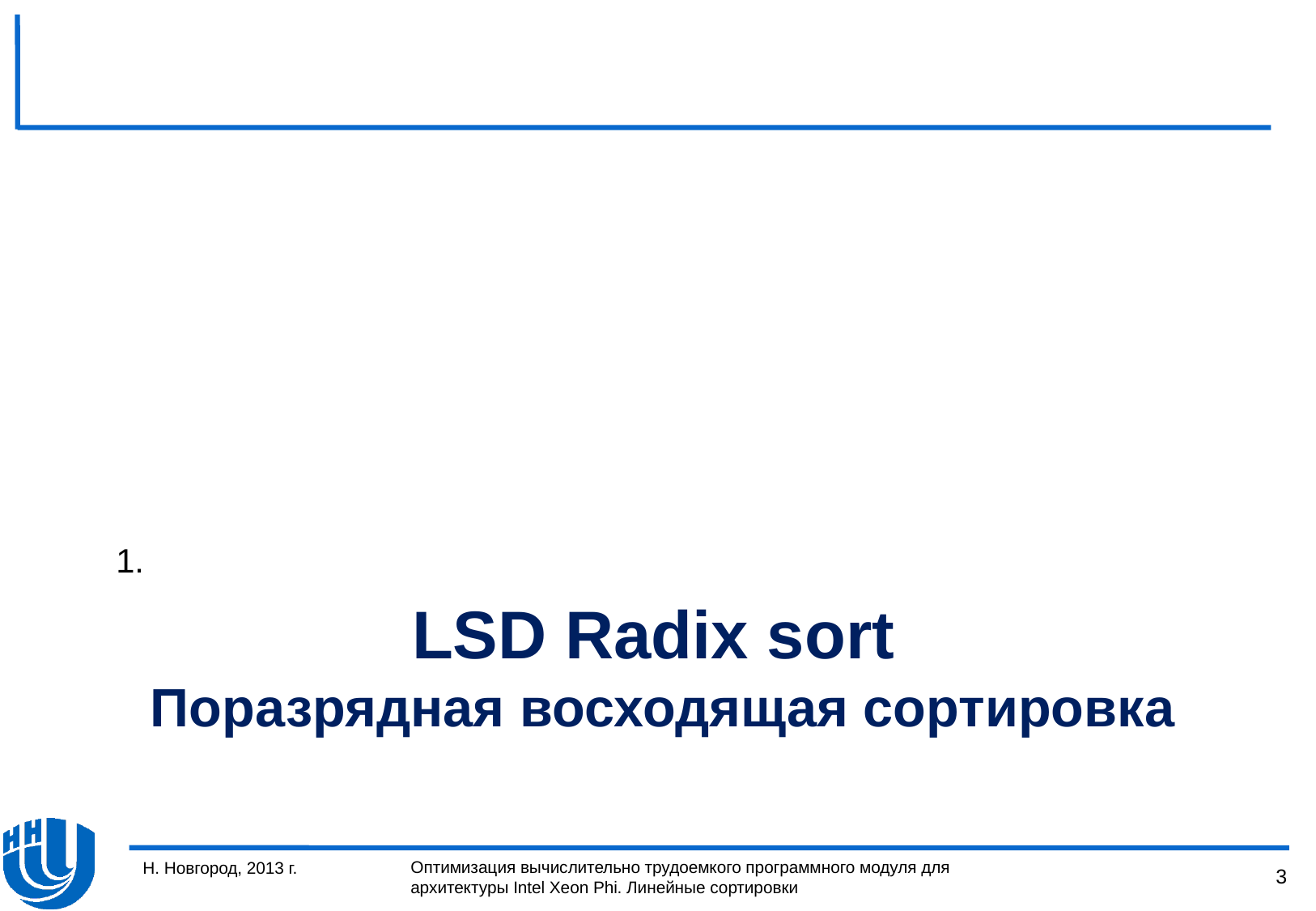

1.
# LSD Radix sort Поразрядная восходящая сортировка